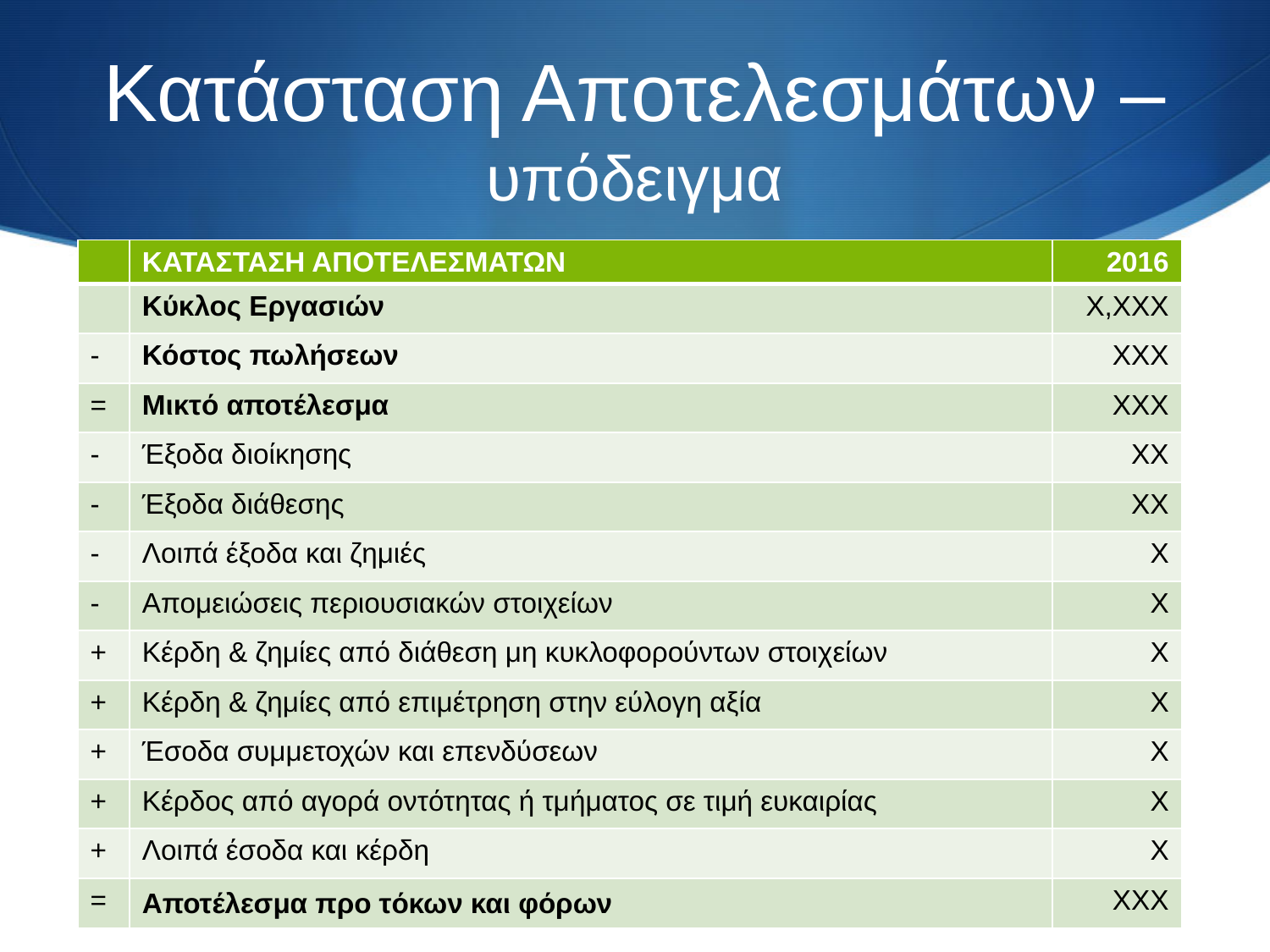

# Κατάσταση Αποτελεσμάτων – υπόδειγμα
|  | ΚΑΤΑΣΤΑΣΗ ΑΠΟΤΕΛΕΣΜΑΤΩΝ | 2016 |
| --- | --- | --- |
|  | Κύκλος Εργασιών | Χ,ΧΧΧ |
| - | Κόστος πωλήσεων | ΧΧΧ |
| = | Μικτό αποτέλεσμα | ΧΧΧ |
| - | Έξοδα διοίκησης | ΧΧ |
| - | Έξοδα διάθεσης | ΧΧ |
| - | Λοιπά έξοδα και ζημιές | Χ |
| - | Απομειώσεις περιουσιακών στοιχείων | Χ |
| + | Κέρδη & ζημίες από διάθεση μη κυκλοφορούντων στοιχείων | Χ |
| + | Κέρδη & ζημίες από επιμέτρηση στην εύλογη αξία | Χ |
| + | Έσοδα συμμετοχών και επενδύσεων | Χ |
| + | Κέρδος από αγορά οντότητας ή τμήματος σε τιμή ευκαιρίας | Χ |
| + | Λοιπά έσοδα και κέρδη | Χ |
| = | Αποτέλεσμα προ τόκων και φόρων | ΧΧΧ |